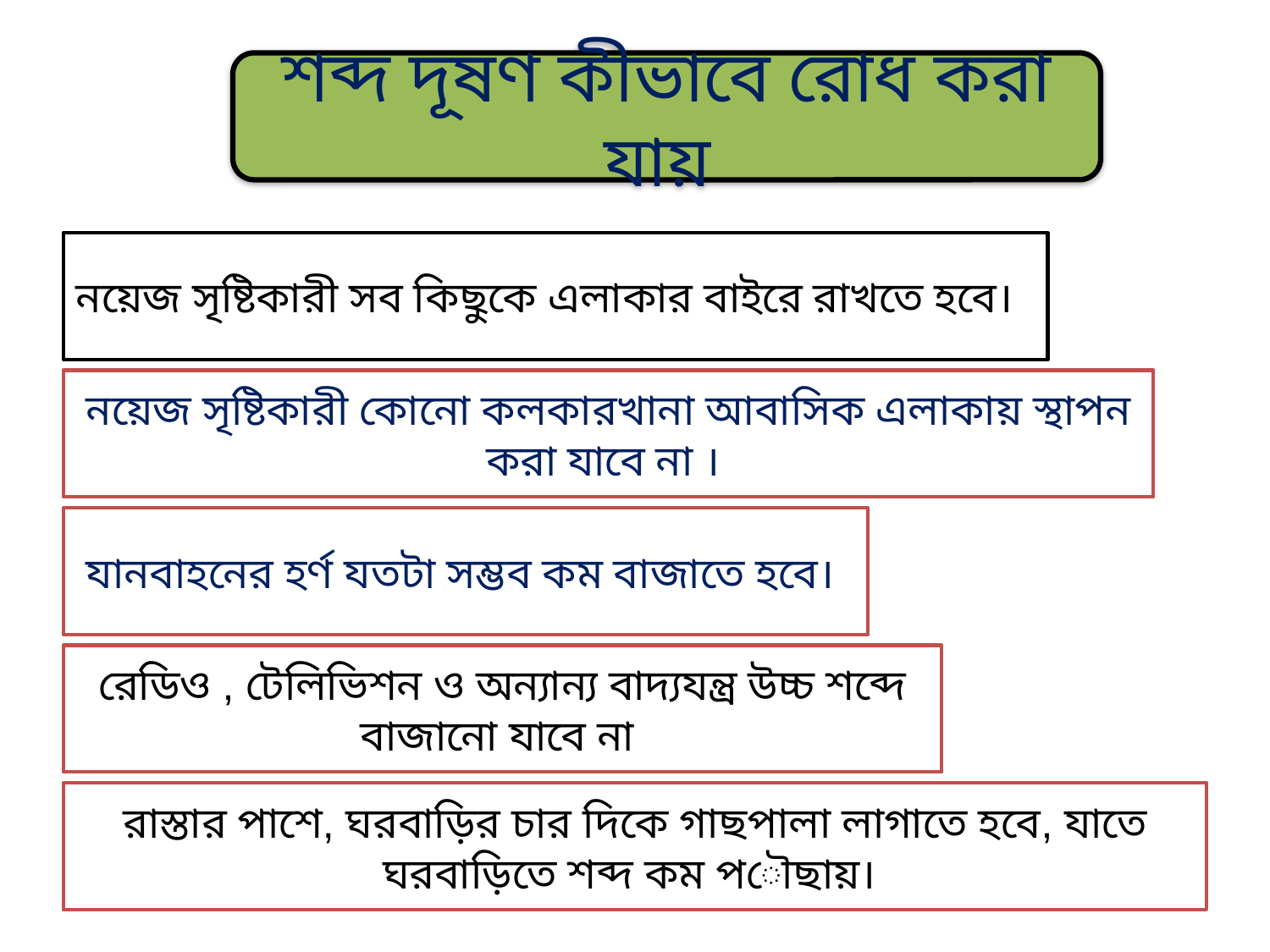

#
শব্দ দূষণ কীভাবে রোধ করা যায়

নয়েজ সৃষ্টিকারী সব কিছুকে এলাকার বাইরে রাখতে হবে।
নয়েজ সৃষ্টিকারী কোনো কলকারখানা আবাসিক এলাকায় স্থাপন করা যাবে না ।
যানবাহনের হর্ণ যতটা সম্ভব কম বাজাতে হবে।
রেডিও , টেলিভিশন ও অন্যান্য বাদ্যযন্ত্র উচ্চ শব্দে বাজানো যাবে না
রাস্তার পাশে, ঘরবাড়ির চার দিকে গাছপালা লাগাতে হবে, যাতে ঘরবাড়িতে শব্দ কম পৌছায়।